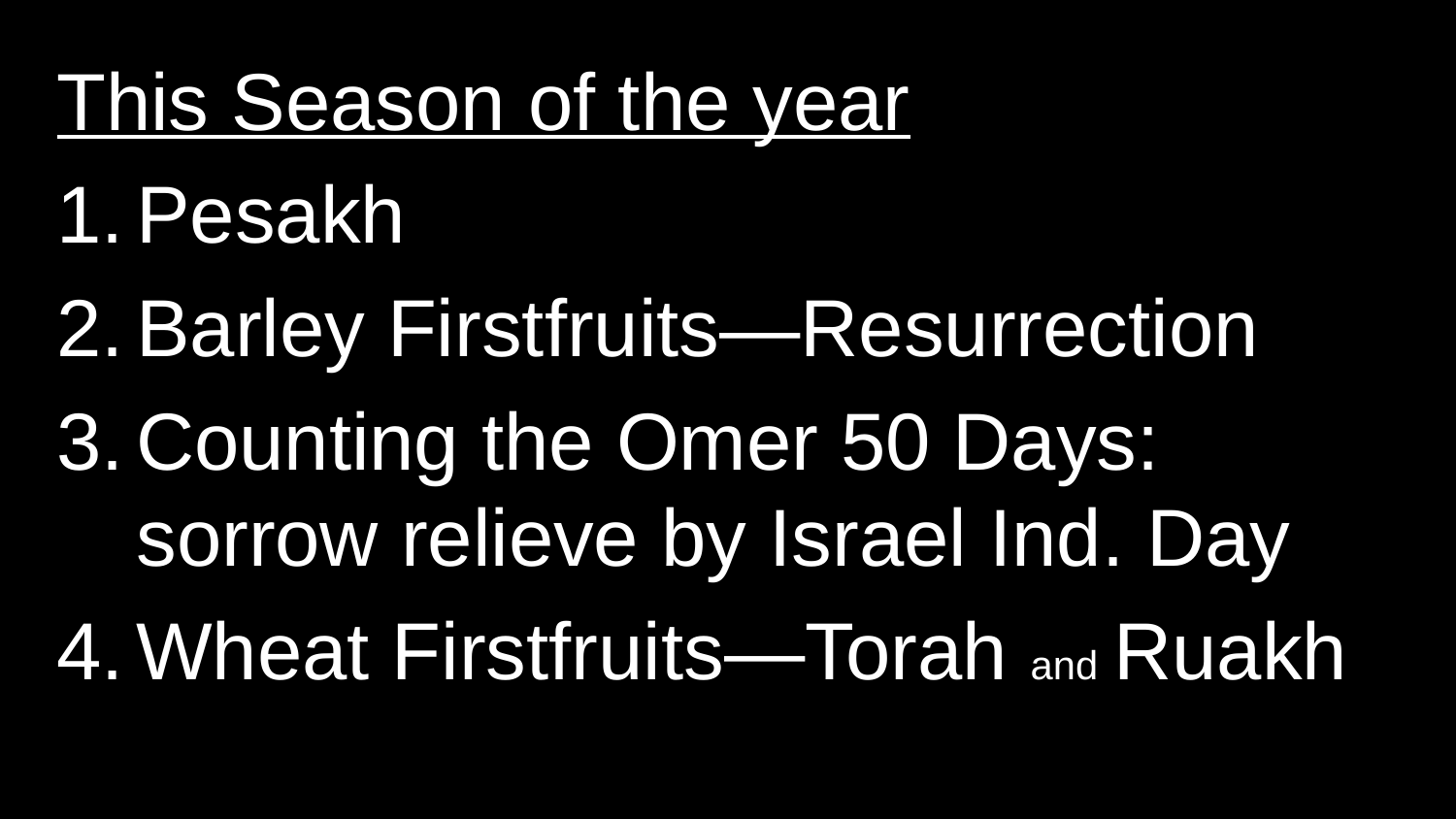

This Season of the year
Pesakh
Barley Firstfruits—Resurrection
Counting the Omer 50 Days: sorrow relieve by Israel Ind. Day
Wheat Firstfruits—Torah and Ruakh